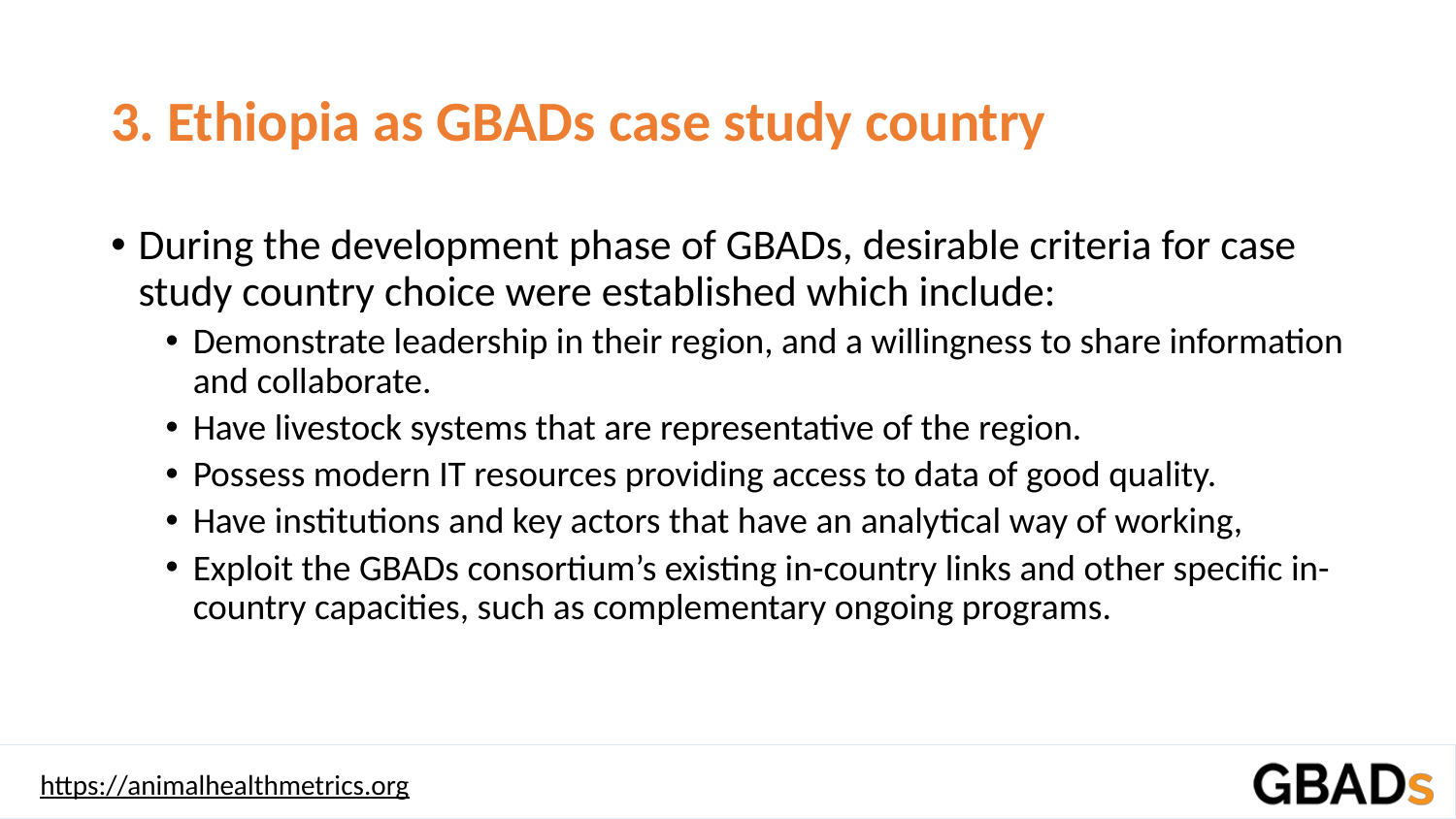

# 3. Ethiopia as GBADs case study country
During the development phase of GBADs, desirable criteria for case study country choice were established which include:
Demonstrate leadership in their region, and a willingness to share information and collaborate.
Have livestock systems that are representative of the region.
Possess modern IT resources providing access to data of good quality.
Have institutions and key actors that have an analytical way of working,
Exploit the GBADs consortium’s existing in-country links and other specific in-country capacities, such as complementary ongoing programs.